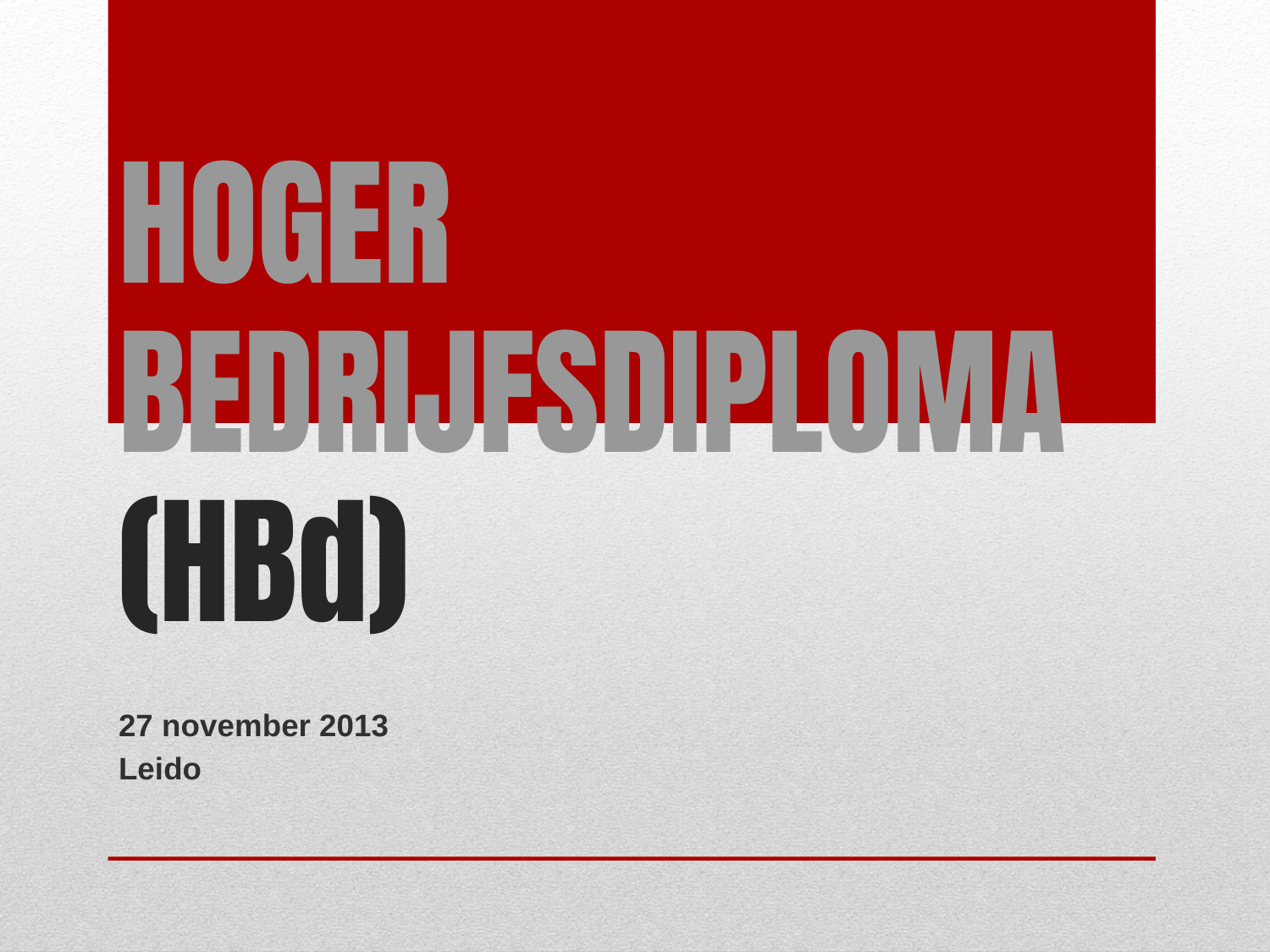

# HOGER BEDRIJFSDIPLOMA (HBd)

27 november 2013
Leido